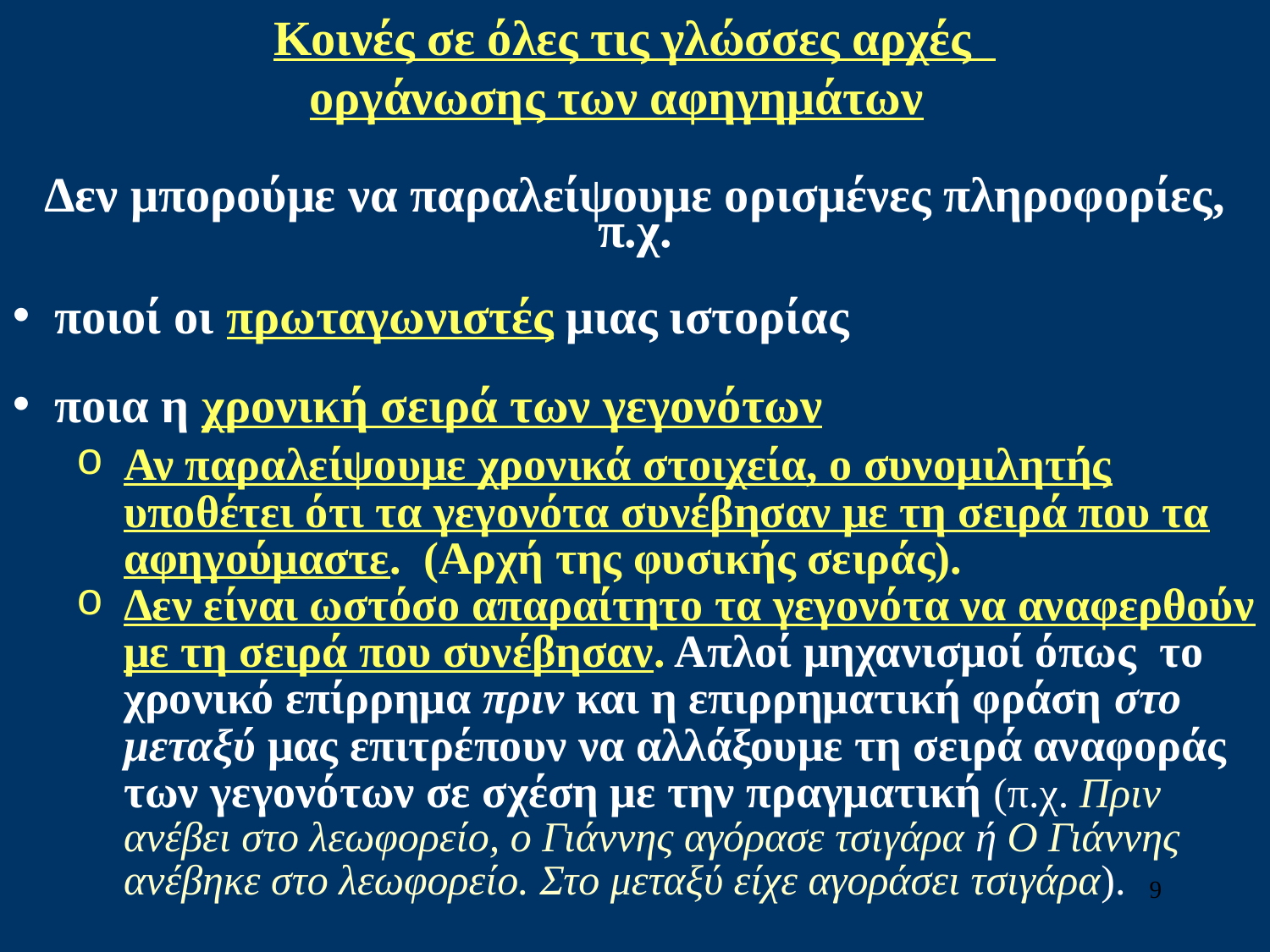

Κοινές σε όλες τις γλώσσες αρχές
οργάνωσης των αφηγημάτων

Δεν μπορούμε να παραλείψουμε ορισμένες πληροφορίες, π.χ.
 ποιοί οι πρωταγωνιστές μιας ιστορίας
 ποια η χρονική σειρά των γεγονότων
Αν παραλείψουμε χρονικά στοιχεία, ο συνομιλητής υποθέτει ότι τα γεγονότα συνέβησαν με τη σειρά που τα αφηγούμαστε.  (Αρχή της φυσικής σειράς).
Δεν είναι ωστόσο απαραίτητο τα γεγονότα να αναφερθούν με τη σειρά που συνέβησαν. Απλοί μηχανισμοί όπως  το χρονικό επίρρημα πριν και η επιρρηματική φράση στο μεταξύ μας επιτρέπουν να αλλάξουμε τη σειρά αναφοράς των γεγονότων σε σχέση με την πραγματική (π.χ. Πριν ανέβει στο λεωφορείο, ο Γιάννης αγόρασε τσιγάρα ή Ο Γιάννης ανέβηκε στο λεωφορείο. Στο μεταξύ είχε αγοράσει τσιγάρα).

9